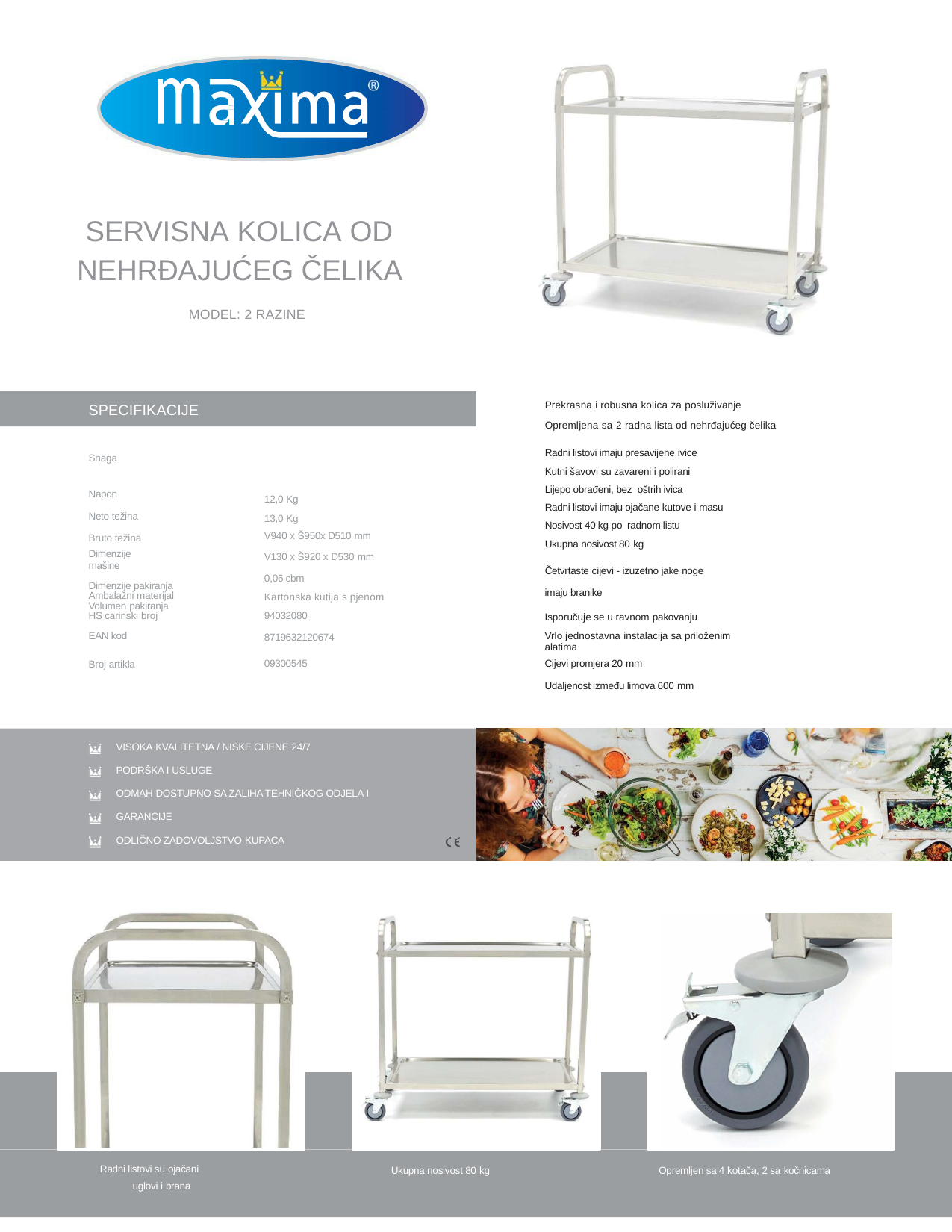

SERVISNA KOLICA OD NEHRĐAJUĆEG ČELIKA
MODEL: 2 RAZINE
Prekrasna i robusna kolica za posluživanje
Opremljena sa 2 radna lista od nehrđajućeg čelika
Radni listovi imaju presavijene ivice
Kutni šavovi su zavareni i polirani
Lijepo obrađeni, bez  oštrih ivica
Radni listovi imaju ojačane kutove i masu
Nosivost 40 kg po  radnom listu
Ukupna nosivost 80 kg

SPECIFIKACIJE
Snaga  Napon
Neto težina  Bruto težina
Dimenzije mašine
Dimenzije pakiranja  Volumen pakiranja
12,0 Kg
13,0 Kg
V940 x Š950x D510 mm
V130 x Š920 x D530 mm
0,06 cbm
Četvrtaste cijevi - izuzetno jake noge
| Ambalažni materijal | Kartonska kutija s pjenom | imaju branike |
| --- | --- | --- |
| HS carinski broj | 94032080 | Isporučuje se u ravnom pakovanju |
| EAN kod | 8719632120674 | Vrlo jednostavna instalacija sa priloženim alatima |
| Broj artikla | 09300545 | Cijevi promjera 20 mm Udaljenost između limova 600 mm |

VISOKA KVALITETNA / NISKE CIJENE 24/7
PODRŠKA I USLUGE
ODMAH DOSTUPNO SA ZALIHA TEHNIČKOG ODJELA I  GARANCIJE

ODLIČNO ZADOVOLJSTVO KUPACA

Radni listovi su ojačani
uglovi i brana
Opremljen sa 4 kotača, 2 sa kočnicama
Ukupna nosivost 80 kg